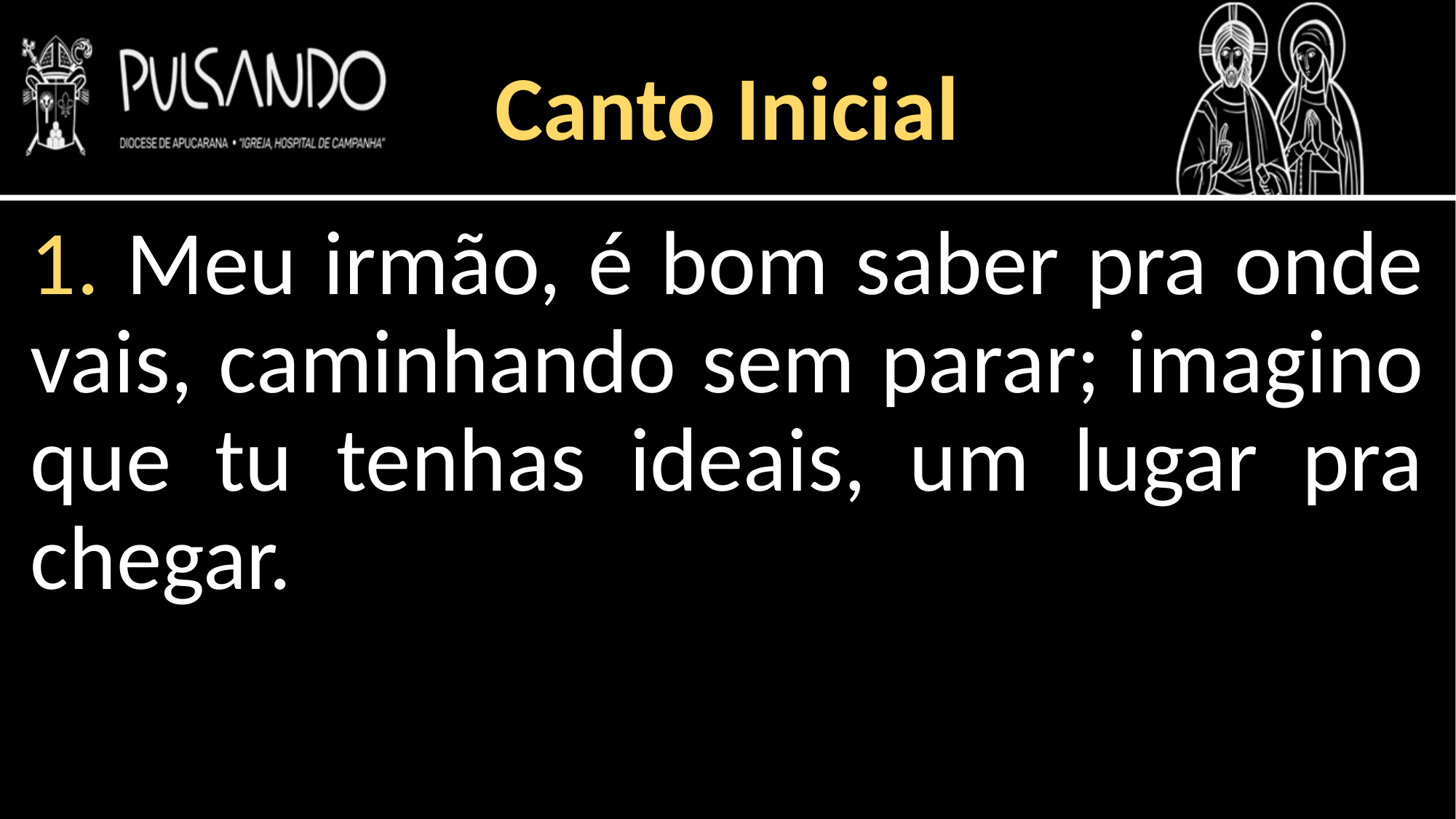

Canto Inicial
1. Meu irmão, é bom saber pra onde vais, caminhando sem parar; imagino que tu tenhas ideais, um lugar pra chegar.